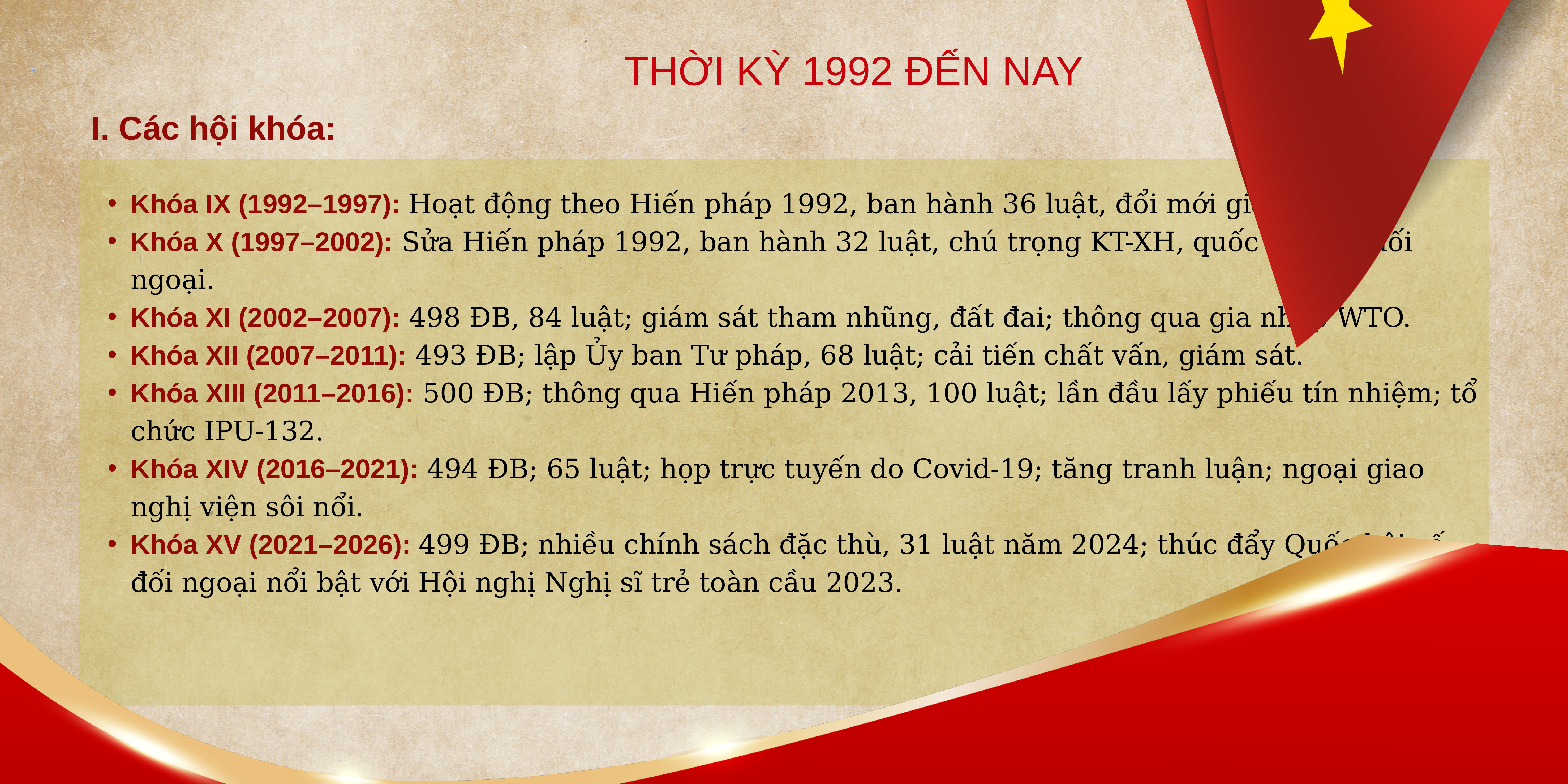

THỜI KỲ 1992 ĐẾN NAY
I. Các hội khóa:

Khóa IX (1992–1997): Hoạt động theo Hiến pháp 1992, ban hành 36 luật, đổi mới giám sát.
Khóa X (1997–2002): Sửa Hiến pháp 1992, ban hành 32 luật, chú trọng KT-XH, quốc phòng, đối ngoại.
Khóa XI (2002–2007): 498 ĐB, 84 luật; giám sát tham nhũng, đất đai; thông qua gia nhập WTO.
Khóa XII (2007–2011): 493 ĐB; lập Ủy ban Tư pháp, 68 luật; cải tiến chất vấn, giám sát.
Khóa XIII (2011–2016): 500 ĐB; thông qua Hiến pháp 2013, 100 luật; lần đầu lấy phiếu tín nhiệm; tổ chức IPU-132.
Khóa XIV (2016–2021): 494 ĐB; 65 luật; họp trực tuyến do Covid-19; tăng tranh luận; ngoại giao nghị viện sôi nổi.
Khóa XV (2021–2026): 499 ĐB; nhiều chính sách đặc thù, 31 luật năm 2024; thúc đẩy Quốc hội số; đối ngoại nổi bật với Hội nghị Nghị sĩ trẻ toàn cầu 2023.